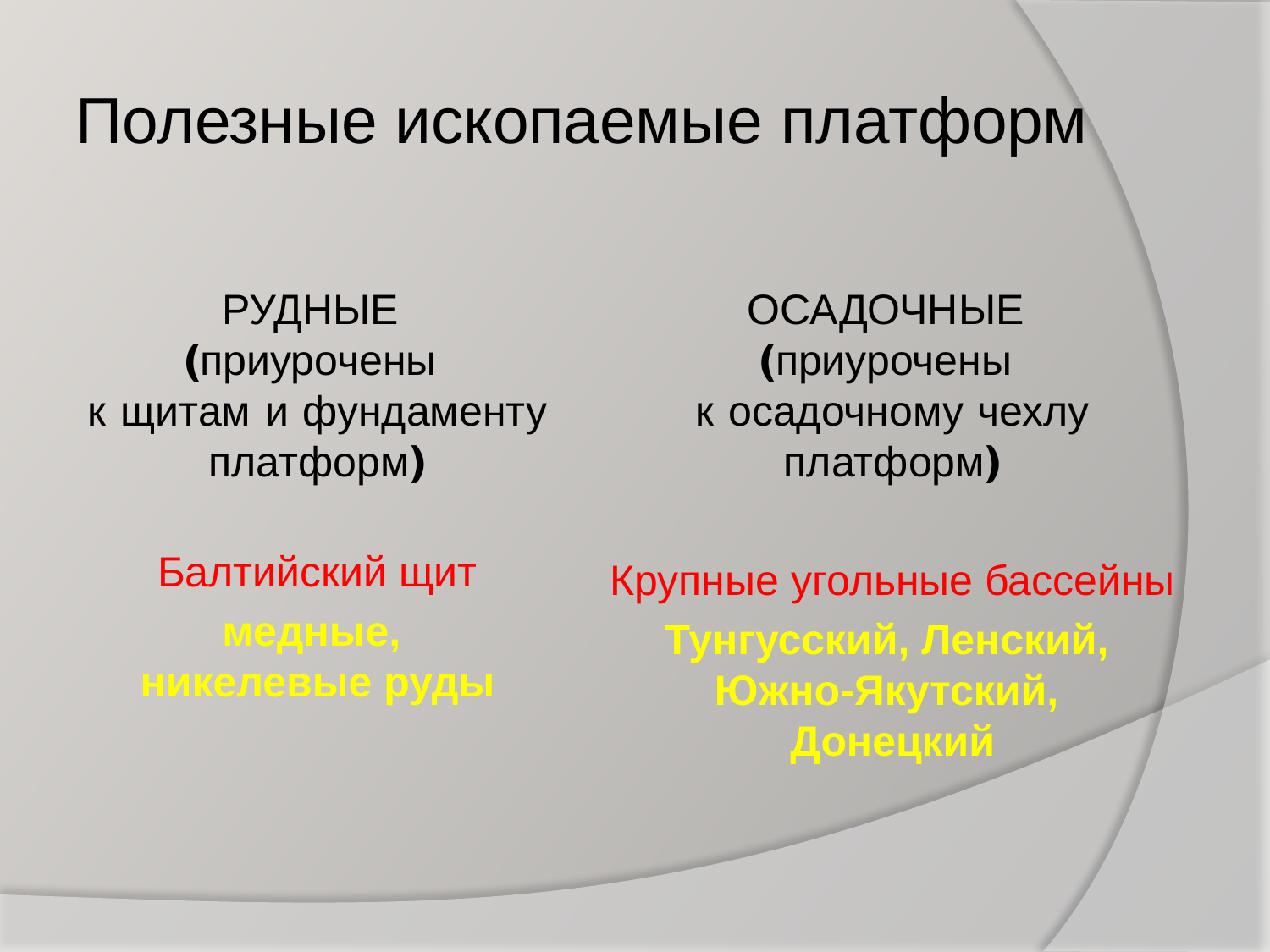

# Полезные ископаемые платформ
Рудные
(приурочены
к щитам и фундаменту платформ)
Балтийский щит
медные,
никелевые руды

Осадочные
(приурочены
к осадочному чехлу платформ)

Крупные угольные бассейны
Тунгусский, Ленский,
Южно-Якутский,
Донецкий